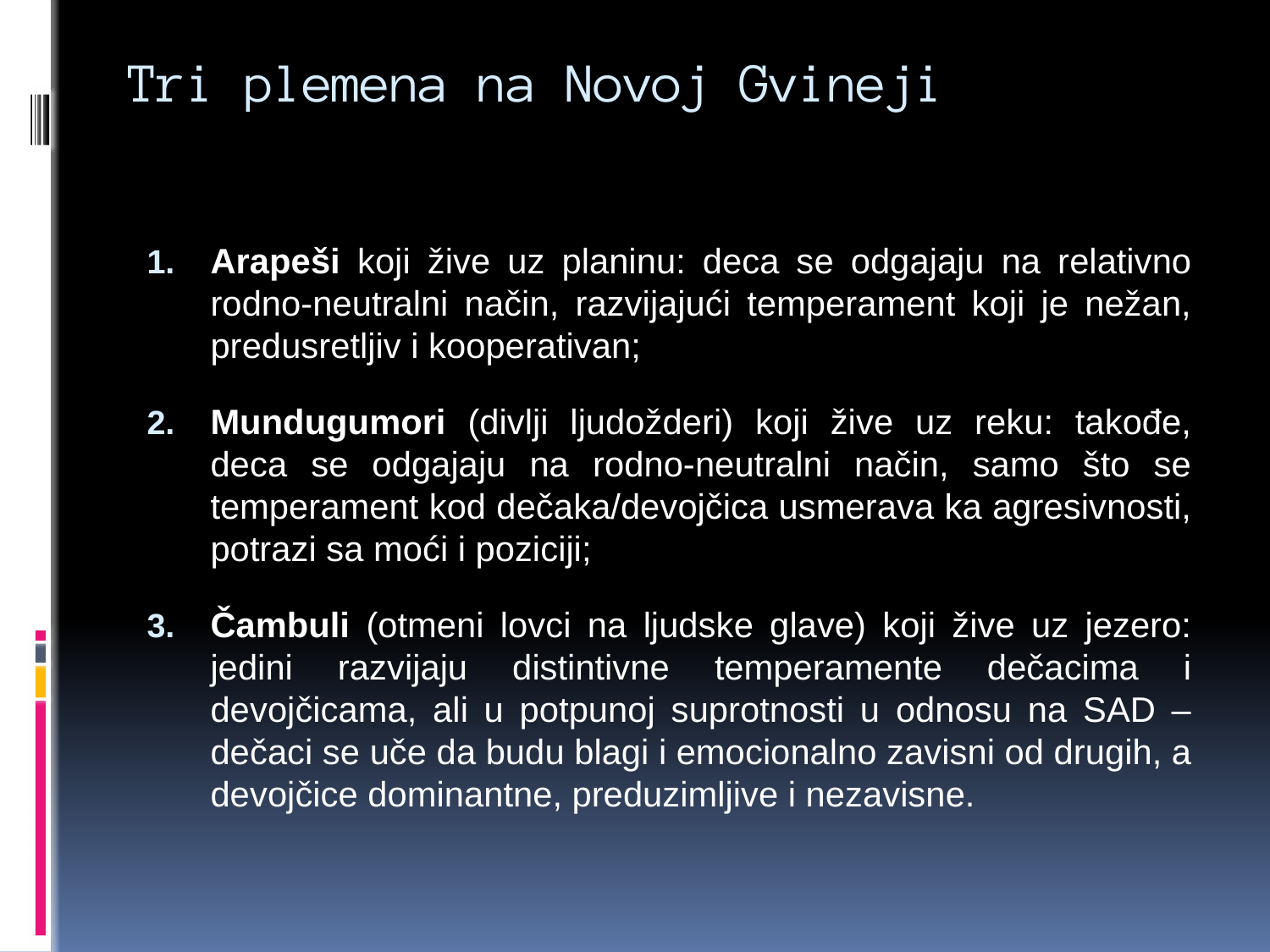

# Tri plemena na Novoj Gvineji
Arapeši koji žive uz planinu: deca se odgajaju na relativno rodno-neutralni način, razvijajući temperament koji je nežan, predusretljiv i kooperativan;
Mundugumori (divlji ljudožderi) koji žive uz reku: takođe, deca se odgajaju na rodno-neutralni način, samo što se temperament kod dečaka/devojčica usmerava ka agresivnosti, potrazi sa moći i poziciji;
Čambuli (otmeni lovci na ljudske glave) koji žive uz jezero: jedini razvijaju distintivne temperamente dečacima i devojčicama, ali u potpunoj suprotnosti u odnosu na SAD – dečaci se uče da budu blagi i emocionalno zavisni od drugih, a devojčice dominantne, preduzimljive i nezavisne.